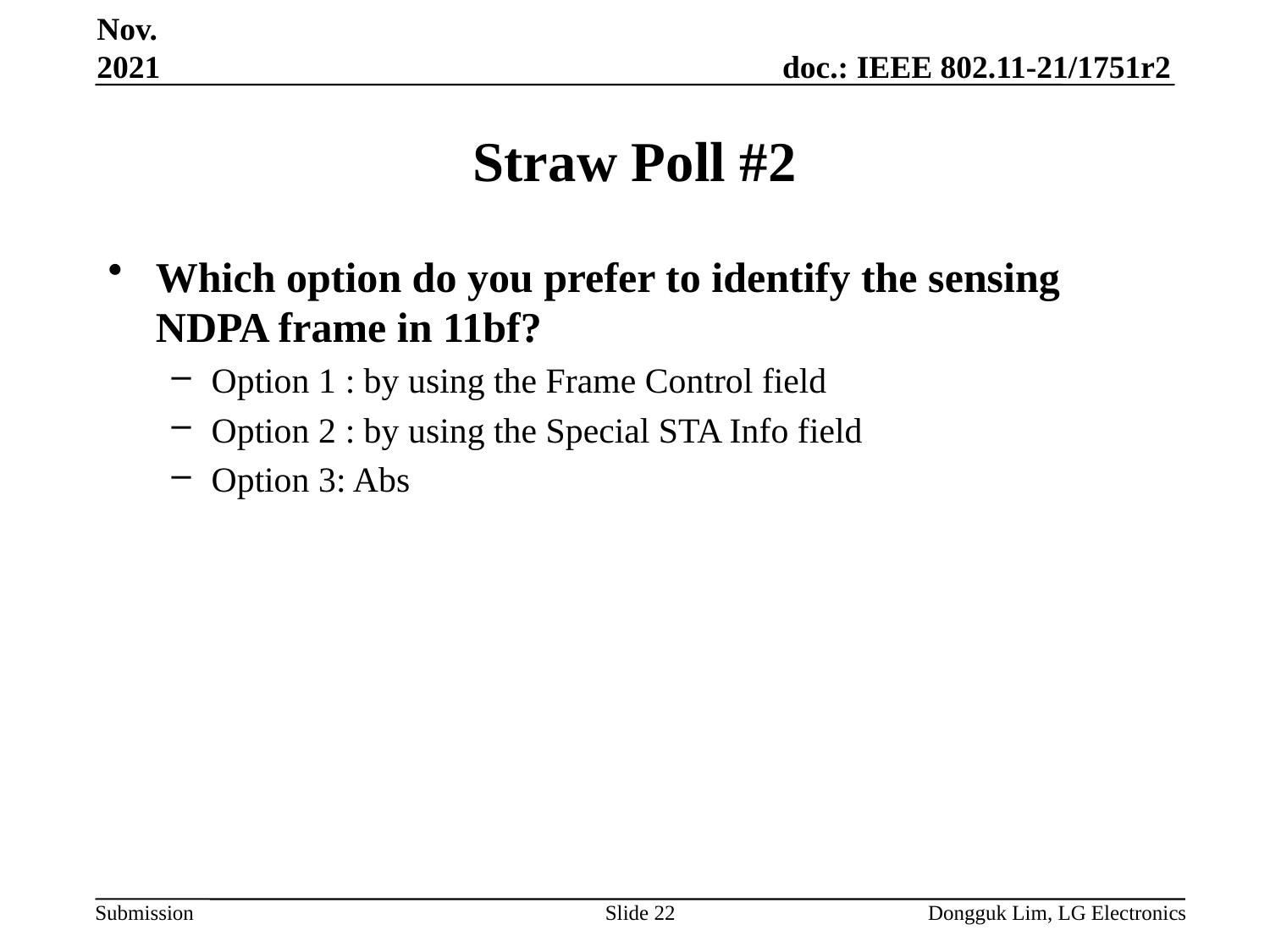

Nov. 2021
# Straw Poll #2
Which option do you prefer to identify the sensing NDPA frame in 11bf?
Option 1 : by using the Frame Control field
Option 2 : by using the Special STA Info field
Option 3: Abs
Slide 22
Dongguk Lim, LG Electronics